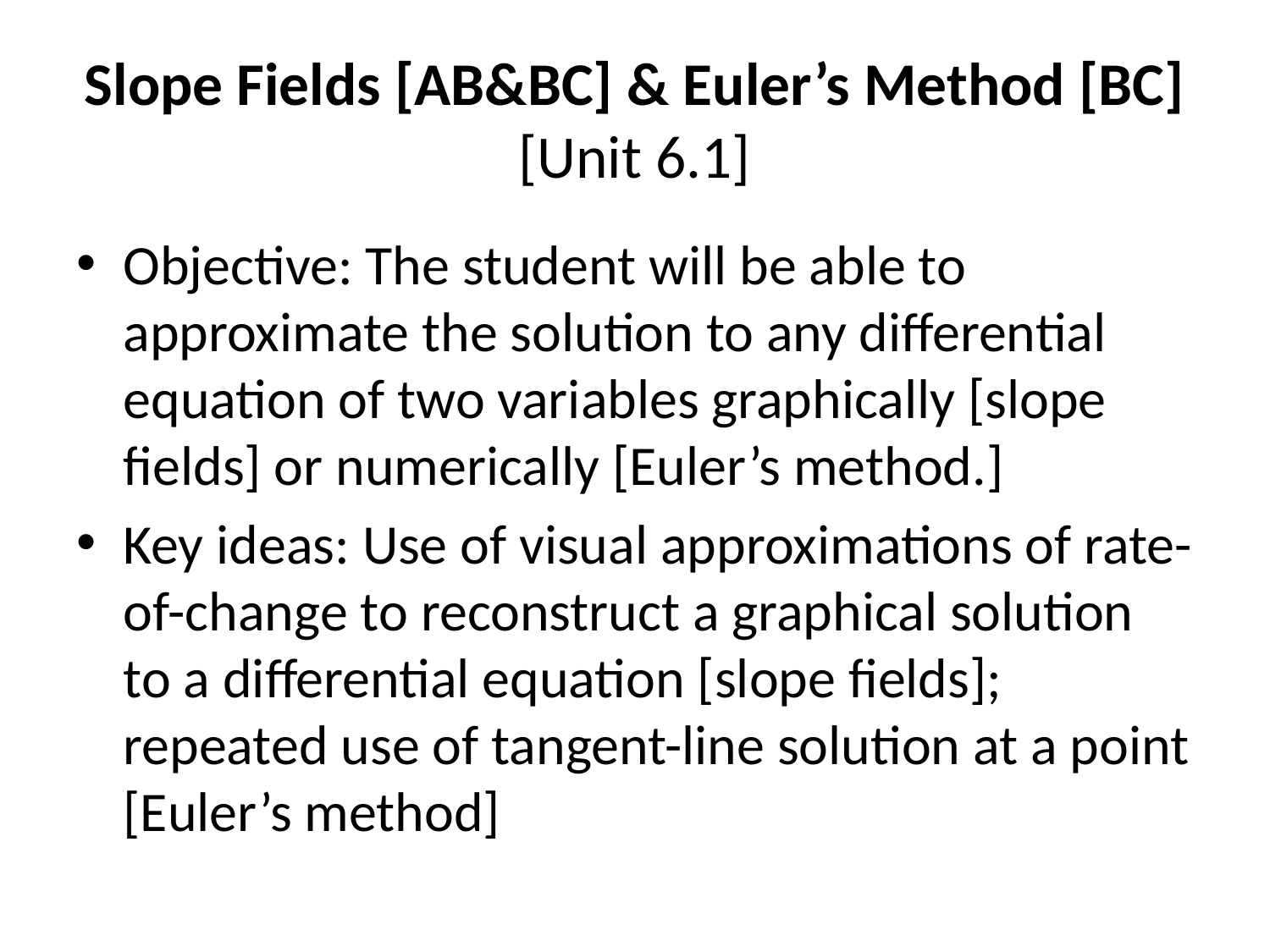

# Slope Fields [AB&BC] & Euler’s Method [BC] [Unit 6.1]
Objective: The student will be able to approximate the solution to any differential equation of two variables graphically [slope fields] or numerically [Euler’s method.]
Key ideas: Use of visual approximations of rate-of-change to reconstruct a graphical solution to a differential equation [slope fields]; repeated use of tangent-line solution at a point [Euler’s method]